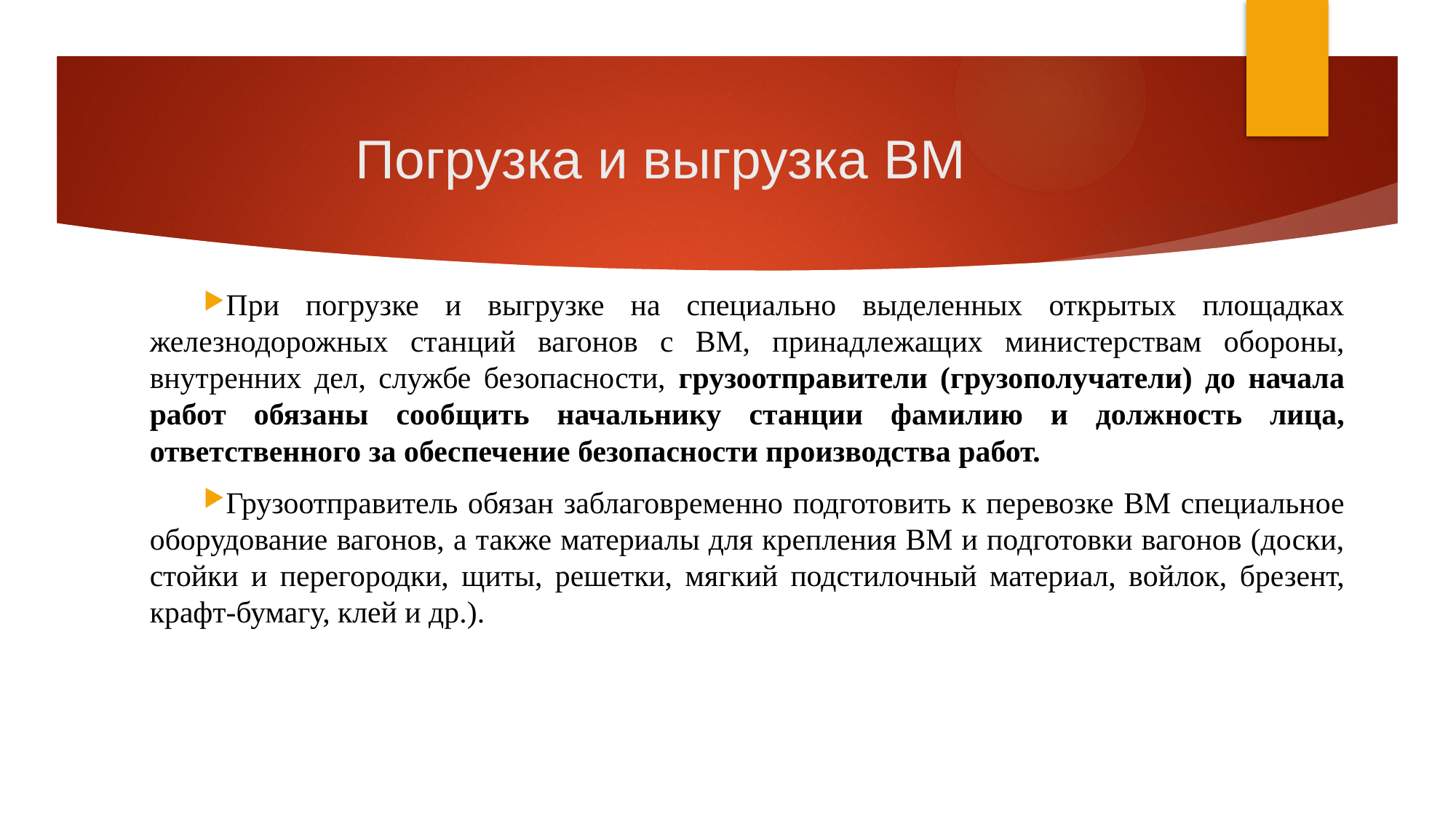

# Погрузка и выгрузка ВМ
При погрузке и выгрузке на специально выделенных открытых площадках железнодорожных станций вагонов с ВМ, принадлежащих министерствам обороны, внутренних дел, службе безопасности, грузоотправители (грузополучатели) до начала работ обязаны сообщить начальнику станции фамилию и должность лица, ответственного за обеспечение безопасности производства работ.
Грузоотправитель обязан заблаговременно подготовить к перевозке ВМ специальное оборудование вагонов, а также материалы для крепления ВМ и подготовки вагонов (доски, стойки и перегородки, щиты, решетки, мягкий подстилочный материал, войлок, брезент, крафт-бумагу, клей и др.).